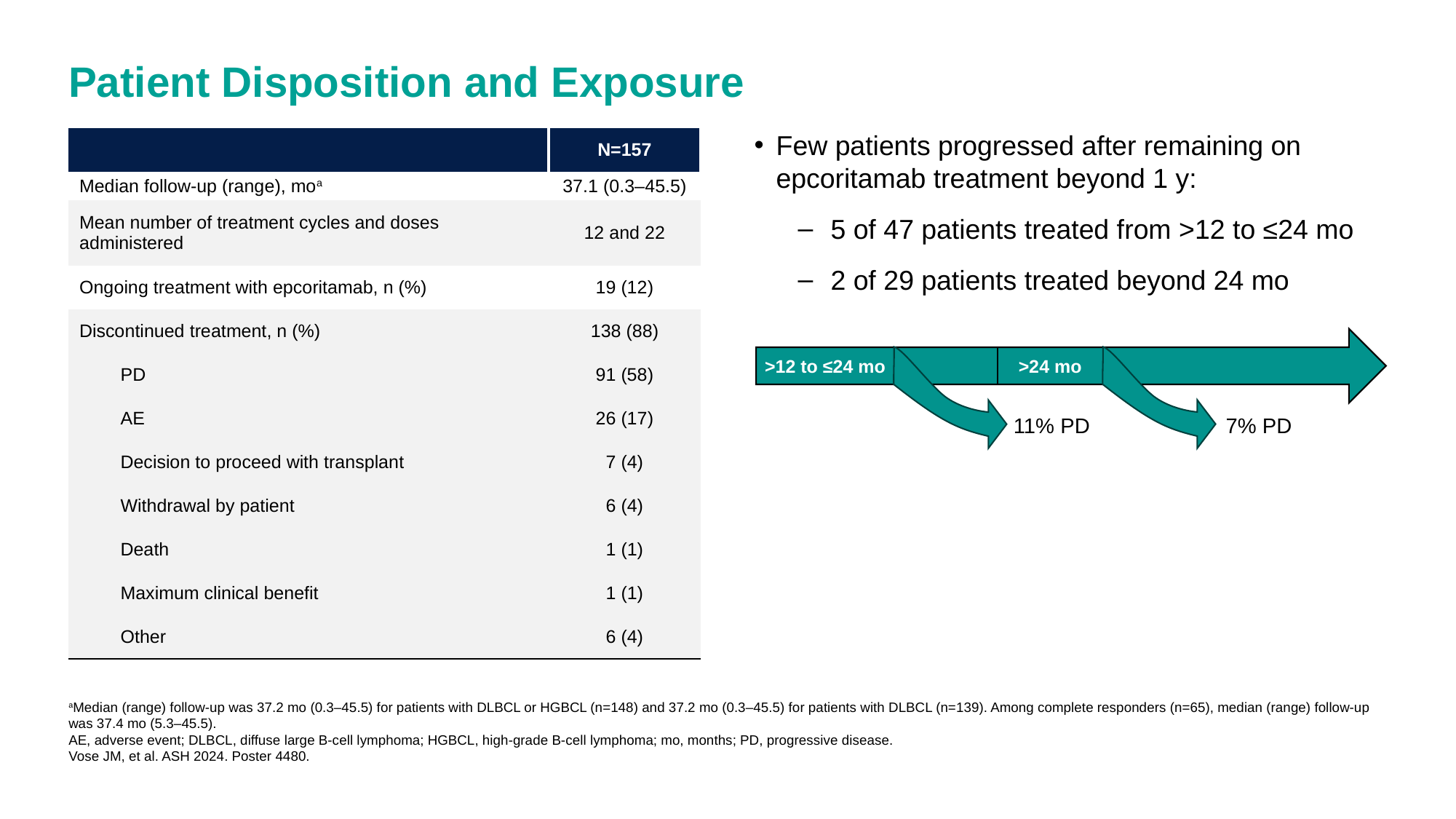

Patient Disposition and Exposure
|  | N=157 |
| --- | --- |
| Median follow-up (range), moa | 37.1 (0.3–45.5) |
| Mean number of treatment cycles and doses administered | 12 and 22 |
| Ongoing treatment with epcoritamab, n (%) | 19 (12) |
| Discontinued treatment, n (%) | 138 (88) |
| PD | 91 (58) |
| AE | 26 (17) |
| Decision to proceed with transplant | 7 (4) |
| Withdrawal by patient | 6 (4) |
| Death | 1 (1) |
| Maximum clinical benefit | 1 (1) |
| Other | 6 (4) |
|  |  |
Few patients progressed after remaining on epcoritamab treatment beyond 1 y:
5 of 47 patients treated from >12 to ≤24 mo
2 of 29 patients treated beyond 24 mo

>12 to ≤24 mo
>24 mo
7% PD
11% PD

aMedian (range) follow-up was 37.2 mo (0.3–45.5) for patients with DLBCL or HGBCL (n=148) and 37.2 mo (0.3–45.5) for patients with DLBCL (n=139). Among complete responders (n=65), median (range) follow-up was 37.4 mo (5.3–45.5).
AE, adverse event; DLBCL, diffuse large B-cell lymphoma; HGBCL, high-grade B-cell lymphoma; mo, months; PD, progressive disease.
Vose JM, et al. ASH 2024. Poster 4480.